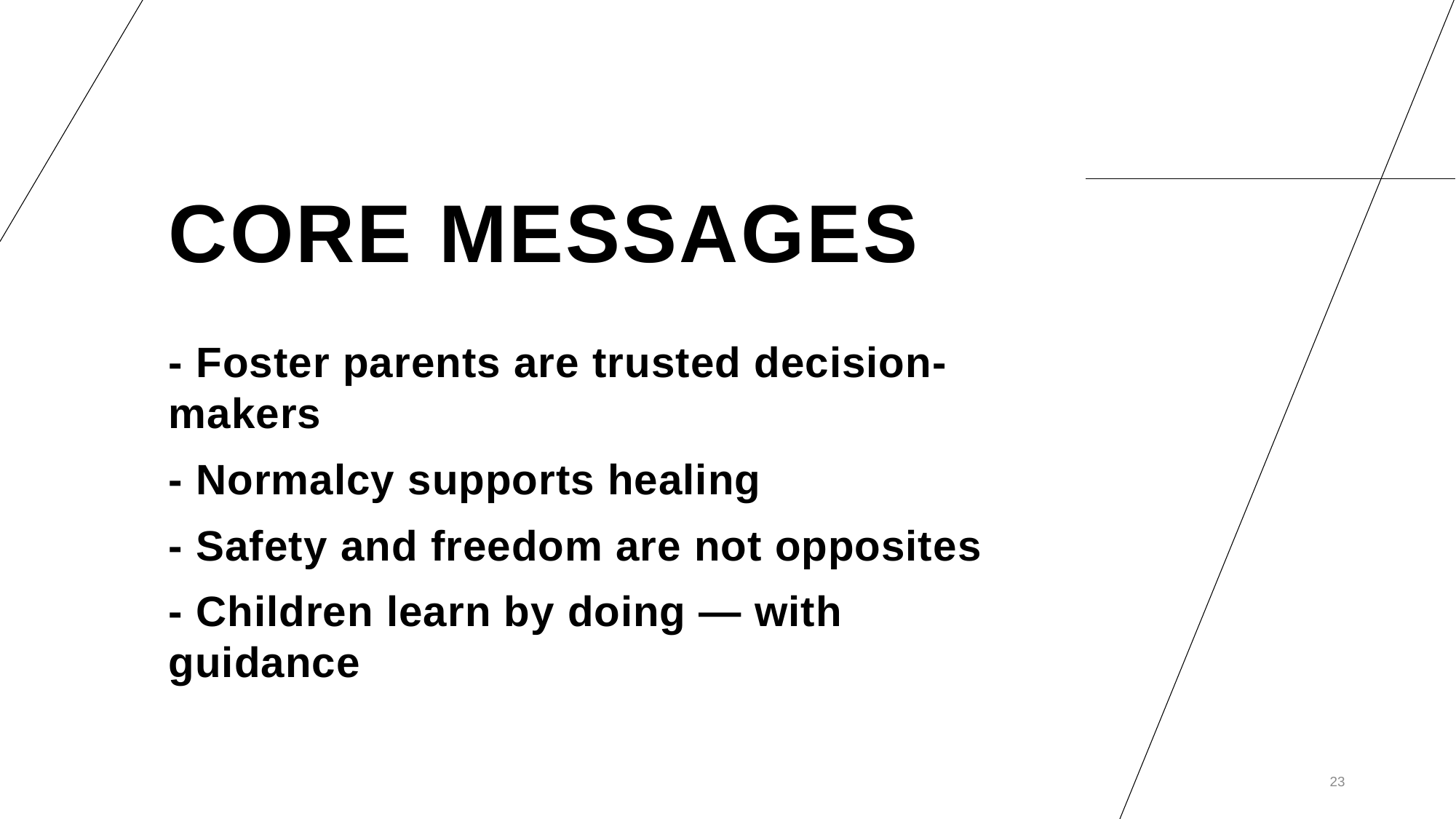

# Core messages
- Foster parents are trusted decision-makers
- Normalcy supports healing
- Safety and freedom are not opposites
- Children learn by doing — with guidance
23